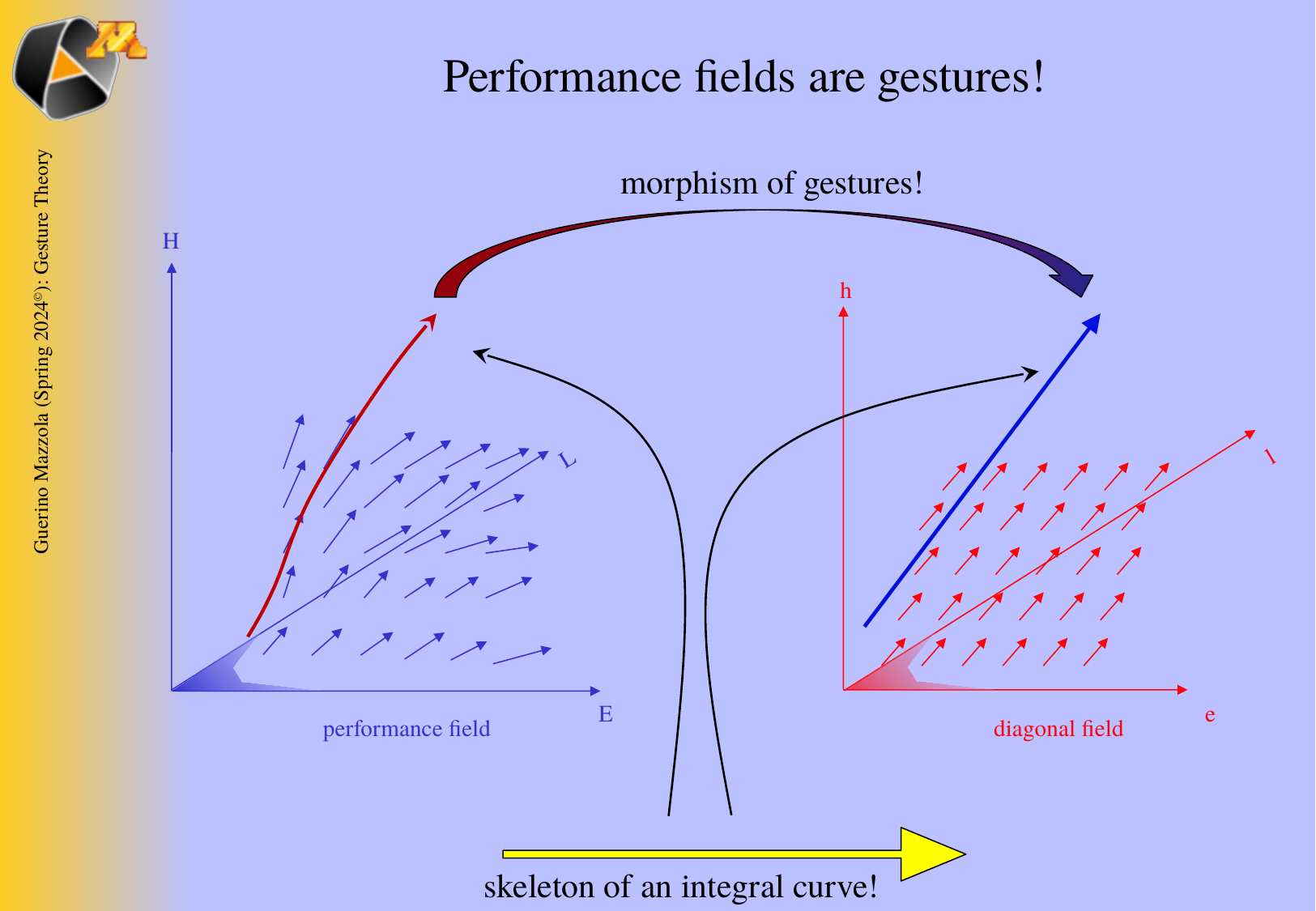

Performance fields are gestures!
morphism of gestures!

H
h

l
L

E
e
performance field
diagonal field

skeleton of an integral curve!